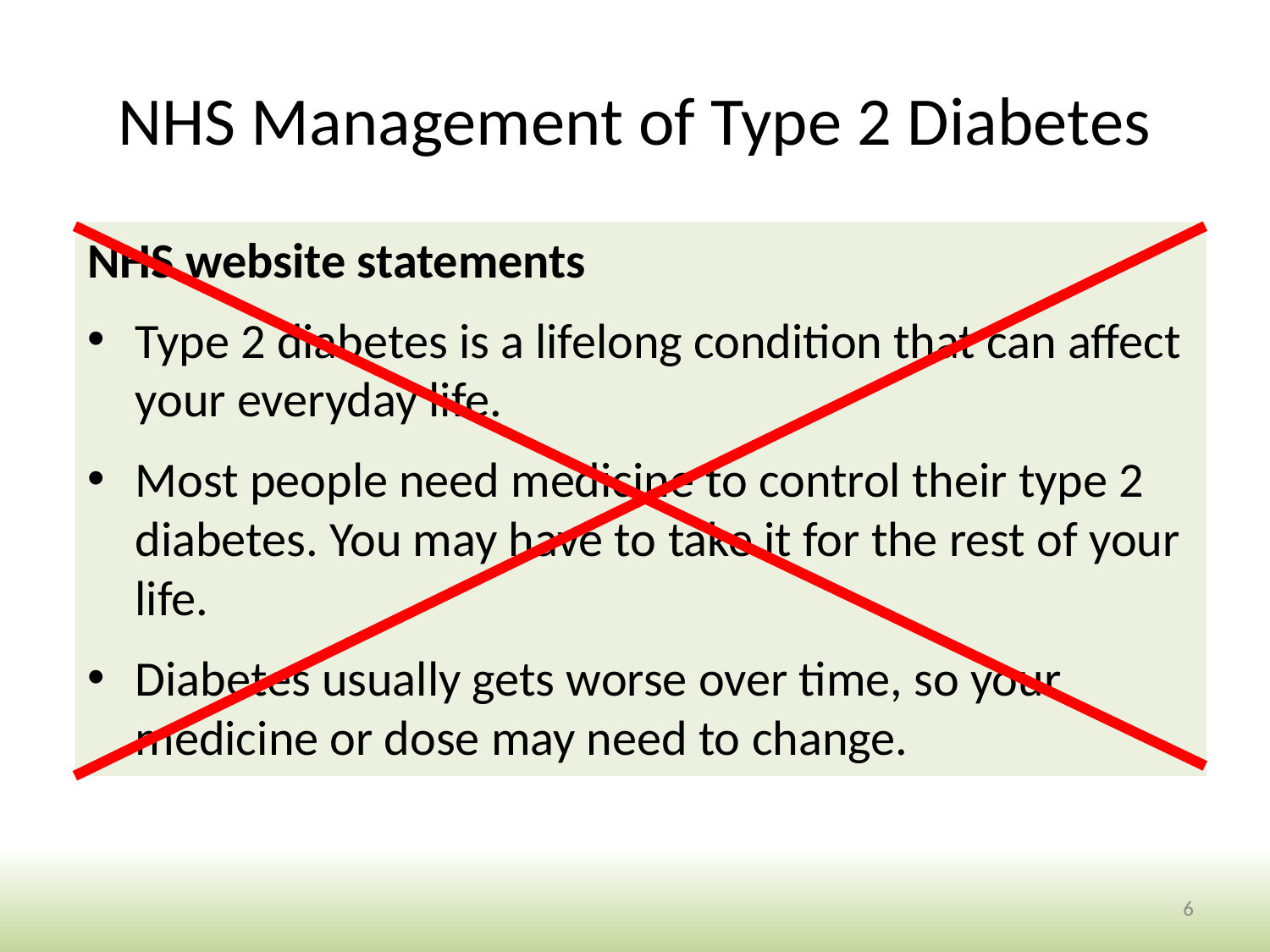

# NHS Management of Type 2 Diabetes
NHS website statements
Type 2 diabetes is a lifelong condition that can affect your everyday life.
Most people need medicine to control their type 2 diabetes. You may have to take it for the rest of your life.
Diabetes usually gets worse over time, so your medicine or dose may need to change.

6